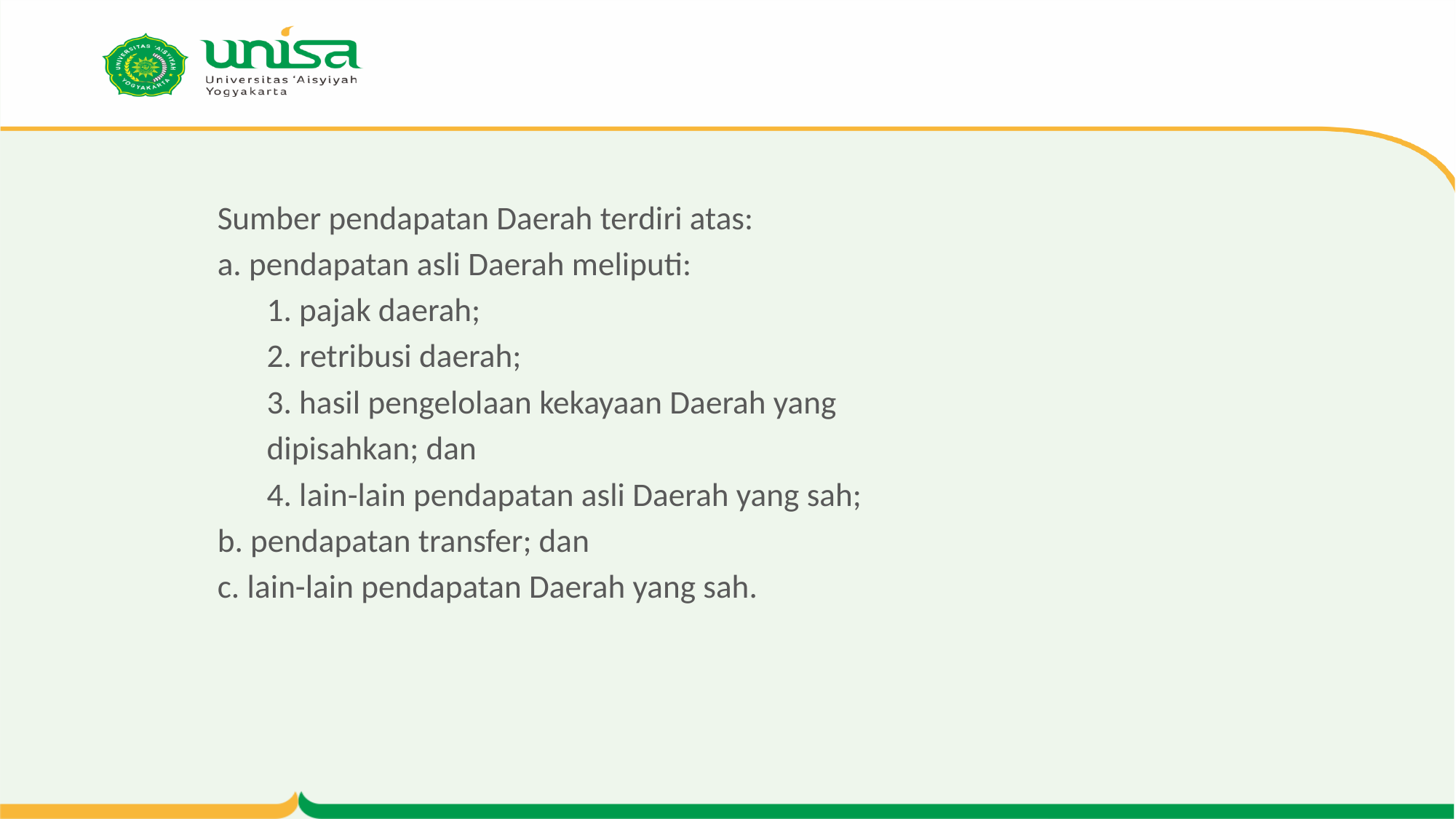

#
Sumber pendapatan Daerah terdiri atas:
a. pendapatan asli Daerah meliputi:
1. pajak daerah;
2. retribusi daerah;
3. hasil pengelolaan kekayaan Daerah yang
dipisahkan; dan
4. lain-lain pendapatan asli Daerah yang sah;
b. pendapatan transfer; dan
c. lain-lain pendapatan Daerah yang sah.